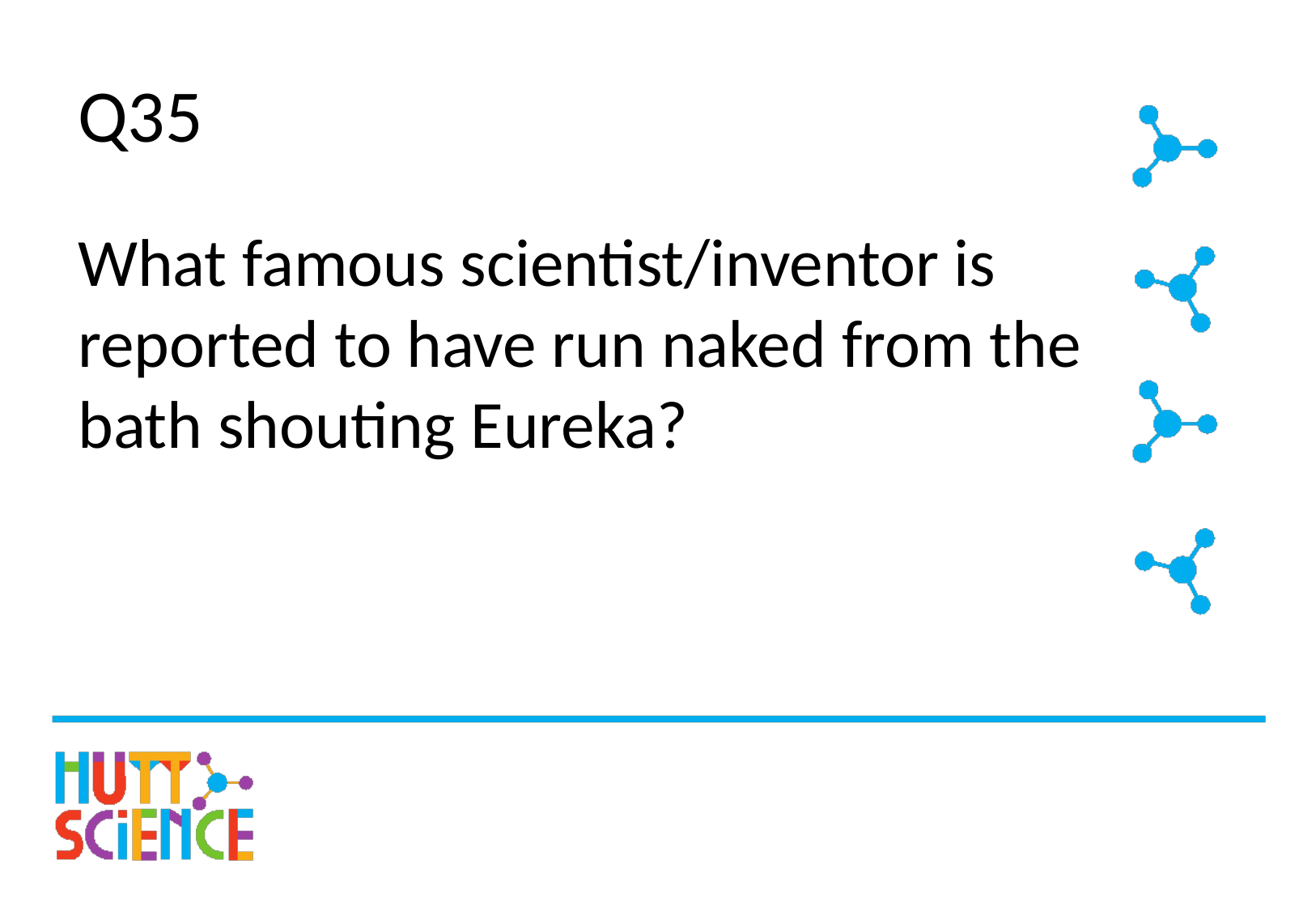

# Q35
What famous scientist/inventor is reported to have run naked from the bath shouting Eureka?